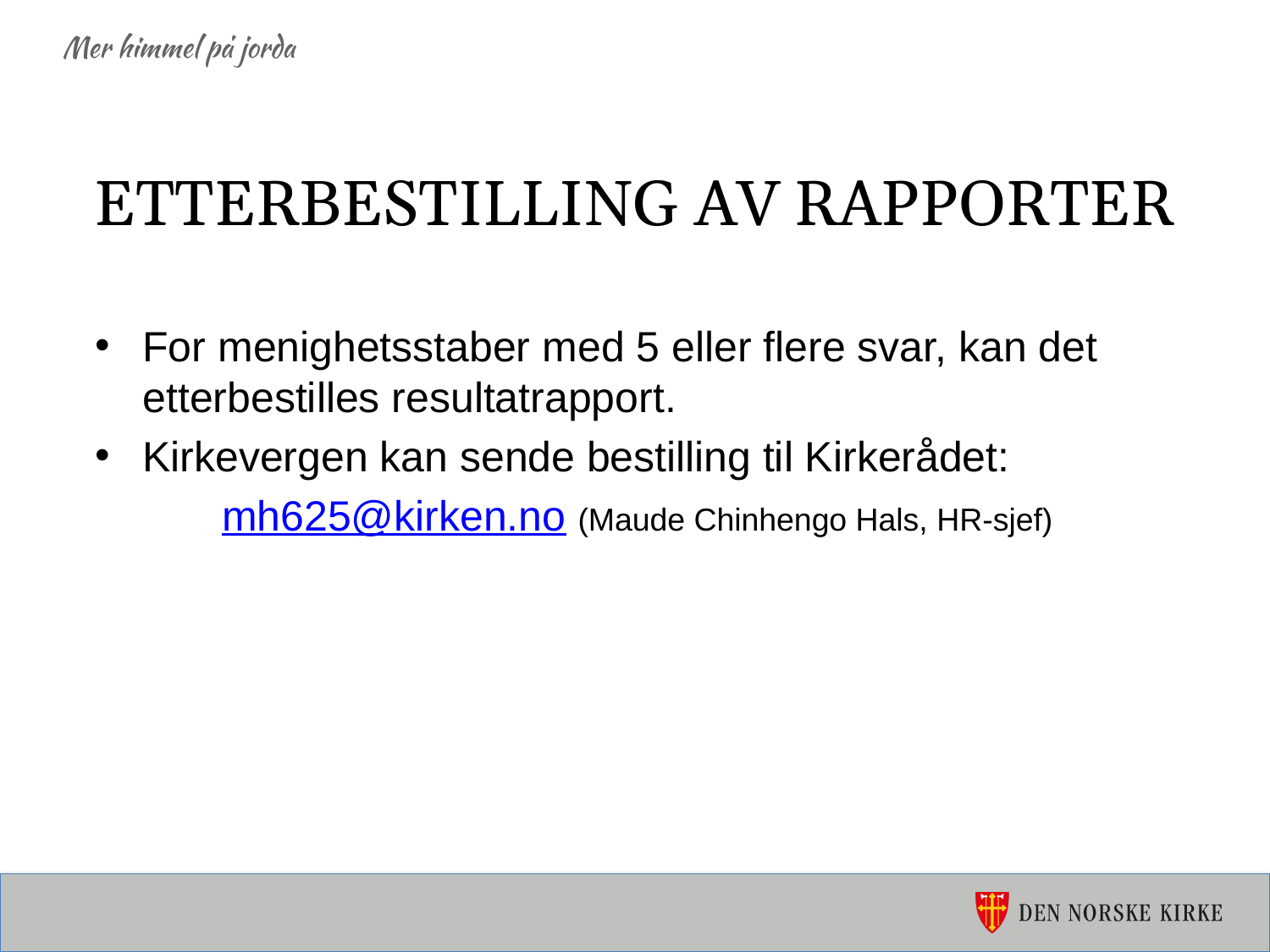

# Etterbestilling av rapporter
For menighetsstaber med 5 eller flere svar, kan det etterbestilles resultatrapport.
Kirkevergen kan sende bestilling til Kirkerådet:
	mh625@kirken.no (Maude Chinhengo Hals, HR-sjef)